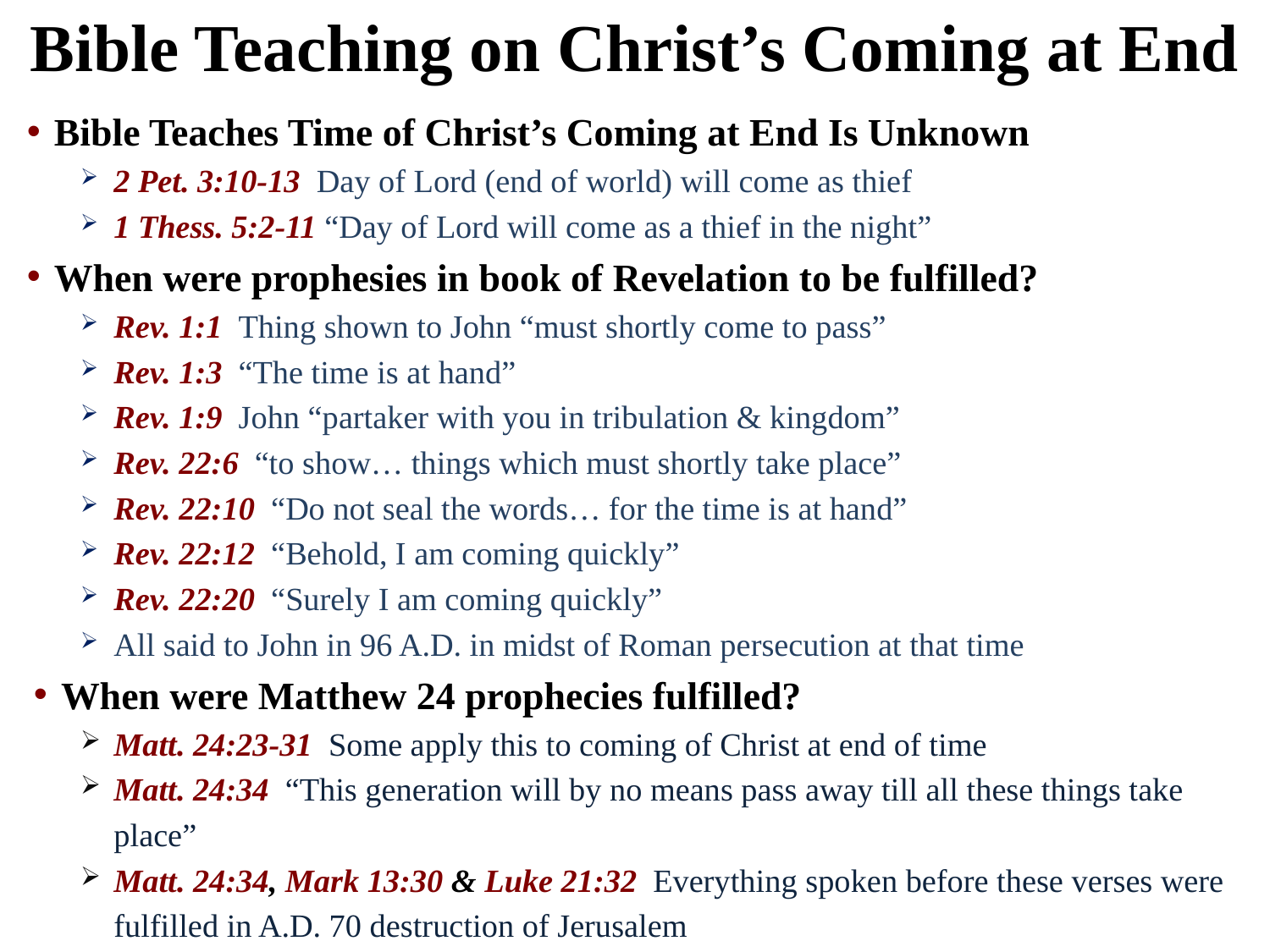

# Bible Teaching on Christ’s Coming at End
Bible Teaches Time of Christ’s Coming at End Is Unknown
2 Pet. 3:10-13  Day of Lord (end of world) will come as thief
1 Thess. 5:2-11 “Day of Lord will come as a thief in the night”
When were prophesies in book of Revelation to be fulfilled?
Rev. 1:1  Thing shown to John “must shortly come to pass”
Rev. 1:3  “The time is at hand”
Rev. 1:9  John “partaker with you in tribulation & kingdom”
Rev. 22:6  “to show… things which must shortly take place”
Rev. 22:10  “Do not seal the words… for the time is at hand”
Rev. 22:12  “Behold, I am coming quickly”
Rev. 22:20  “Surely I am coming quickly”
All said to John in 96 A.D. in midst of Roman persecution at that time
When were Matthew 24 prophecies fulfilled?
Matt. 24:23-31  Some apply this to coming of Christ at end of time
Matt. 24:34  “This generation will by no means pass away till all these things take place”
Matt. 24:34, Mark 13:30 & Luke 21:32  Everything spoken before these verses were fulfilled in A.D. 70 destruction of Jerusalem